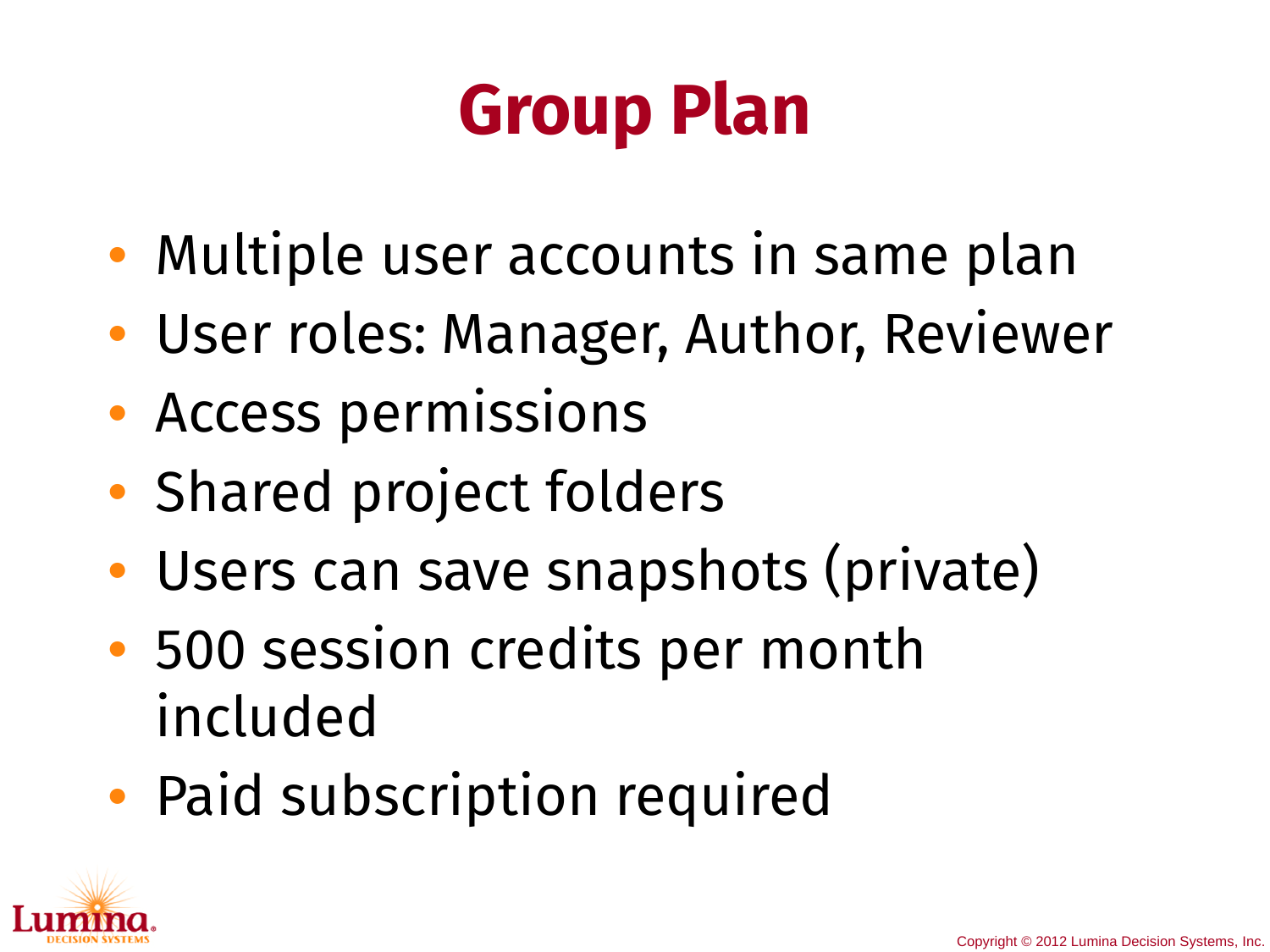

# Group Plan
Multiple user accounts in same plan
User roles: Manager, Author, Reviewer
Access permissions
Shared project folders
Users can save snapshots (private)
500 session credits per month included
Paid subscription required